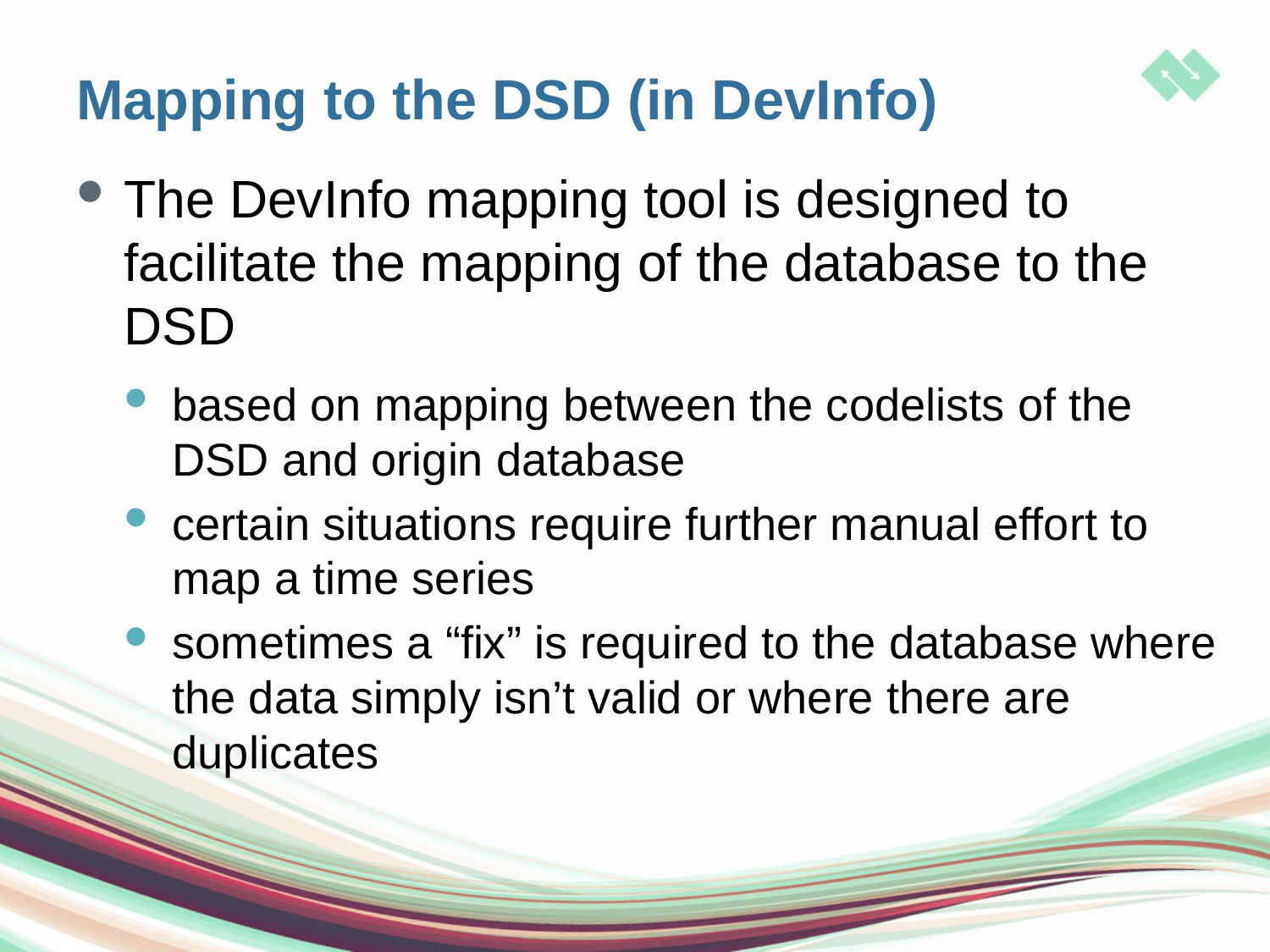

# Mapping to the DSD (in DevInfo)
The DevInfo mapping tool is designed to facilitate the mapping of the database to the DSD
based on mapping between the codelists of the DSD and origin database
certain situations require further manual effort to map a time series
sometimes a “fix” is required to the database where the data simply isn’t valid or where there are duplicates